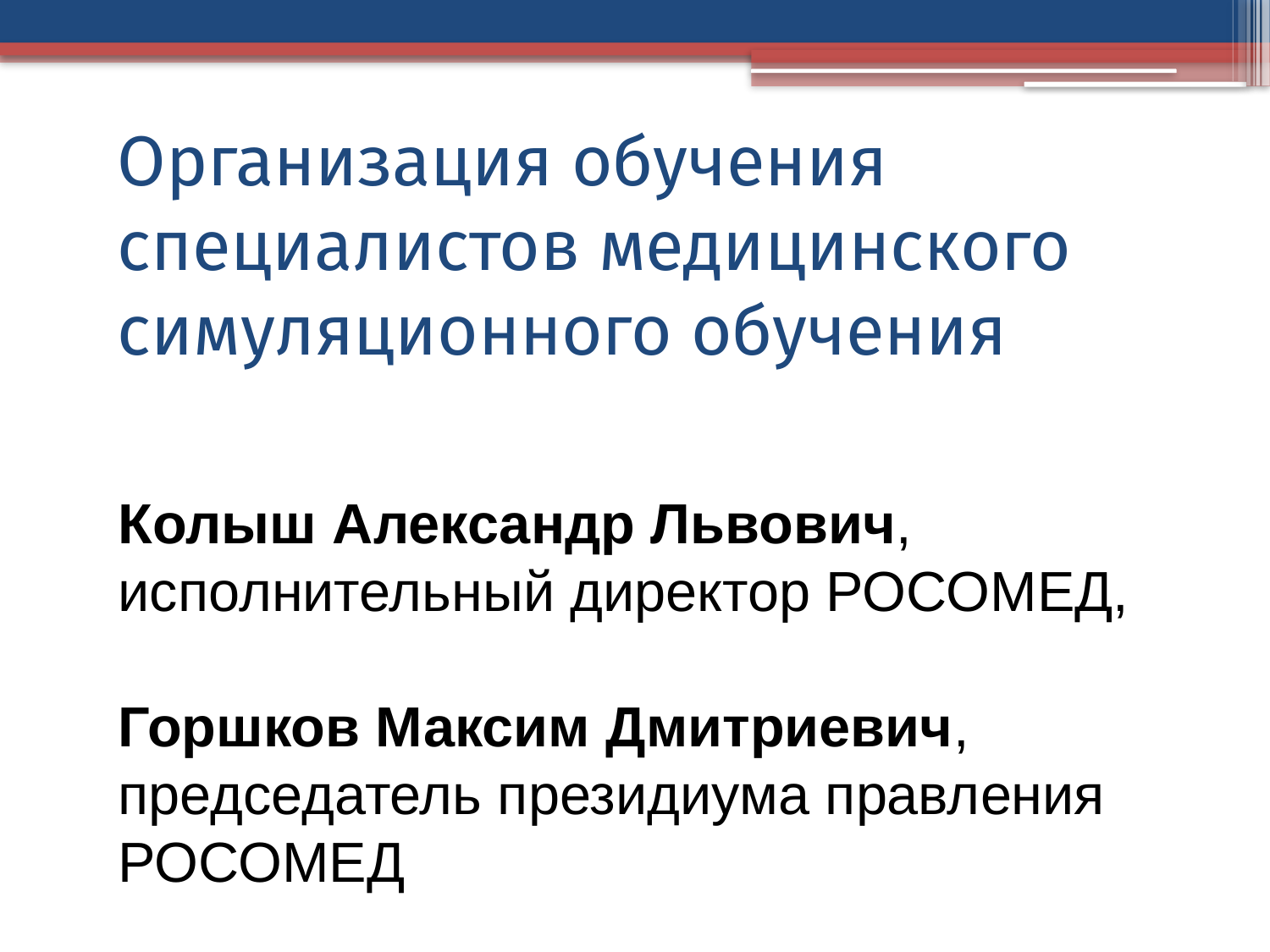

# Организация обучения специалистов медицинского симуляционного обучения

	Колыш Александр Львович, исполнительный директор РОСОМЕД,

	Горшков Максим Дмитриевич, председатель президиума правления РОСОМЕД